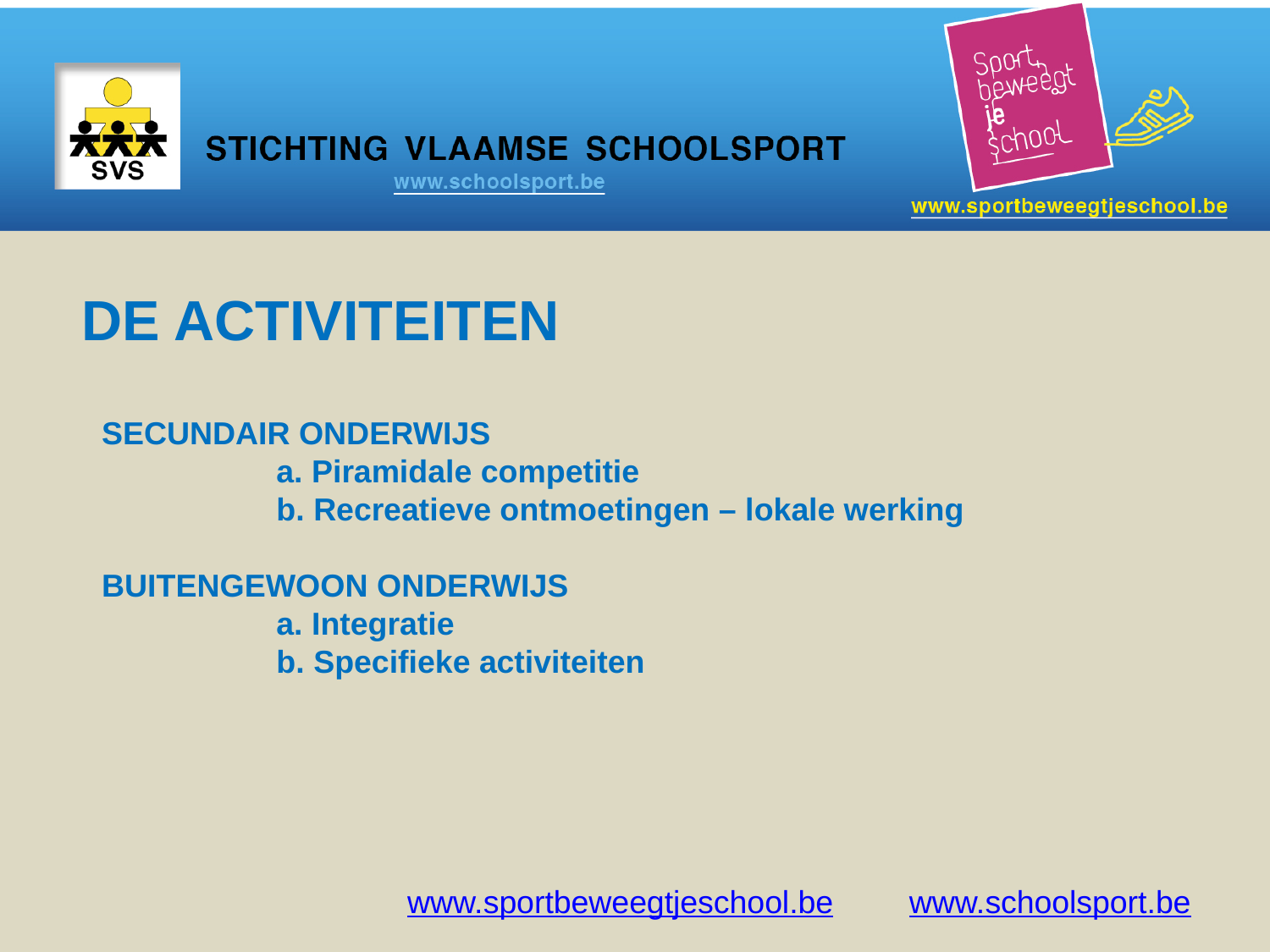

DE ACTIVITEITEN
SECUNDAIR ONDERWIJS
		a. Piramidale competitie
		b. Recreatieve ontmoetingen – lokale werking

BUITENGEWOON ONDERWIJS
		a. Integratie
		b. Specifieke activiteiten